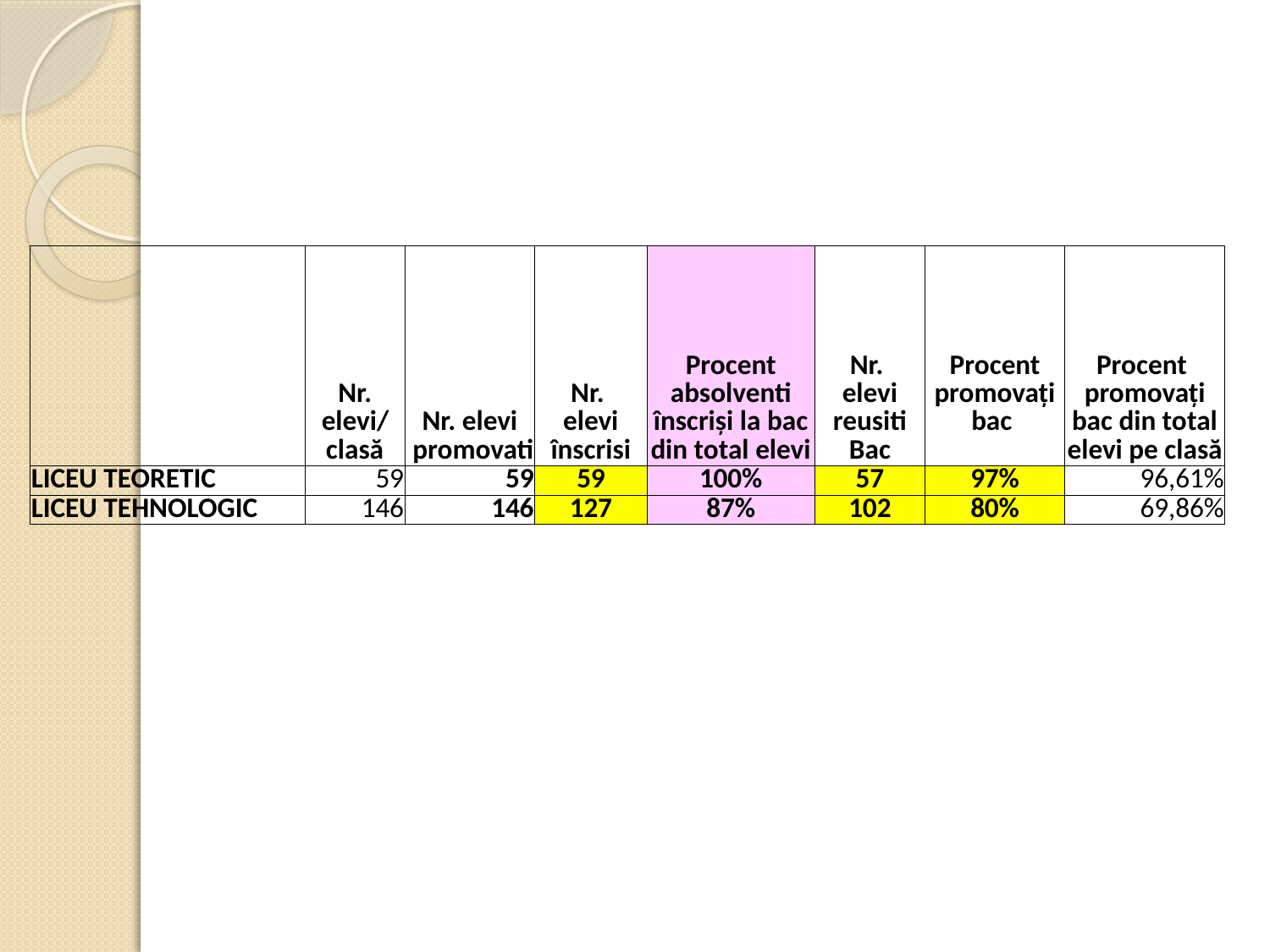

|  |  | Nr. elevi/clasă | Nr. elevi promovati | Nr. elevi înscrisi | Procent absolventi înscriși la bac din total elevi | Nr. elevi reusiti Bac | Procent promovați bac | Procent promovați bac din total elevi pe clasă |
| --- | --- | --- | --- | --- | --- | --- | --- | --- |
|  | LICEU TEORETIC | 59 | 59 | 59 | 100% | 57 | 97% | 96,61% |
|  | LICEU TEHNOLOGIC | 146 | 146 | 127 | 87% | 102 | 80% | 69,86% |